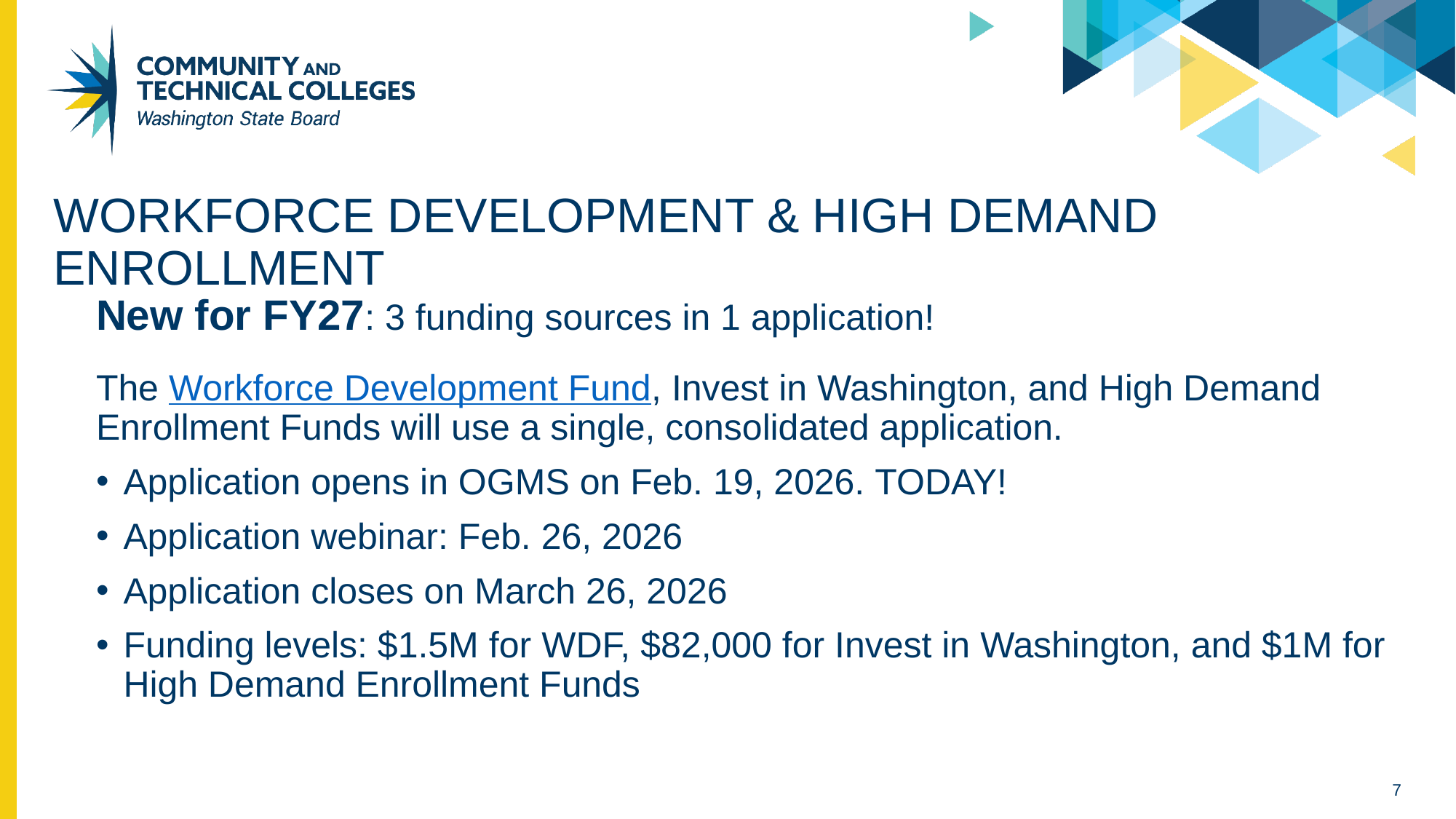

# Workforce development & high demand enrollment
New for FY27: 3 funding sources in 1 application!

The Workforce Development Fund, Invest in Washington, and High Demand Enrollment Funds will use a single, consolidated application.
Application opens in OGMS on Feb. 19, 2026. TODAY!
Application webinar: Feb. 26, 2026
Application closes on March 26, 2026
Funding levels: $1.5M for WDF, $82,000 for Invest in Washington, and $1M for High Demand Enrollment Funds
7